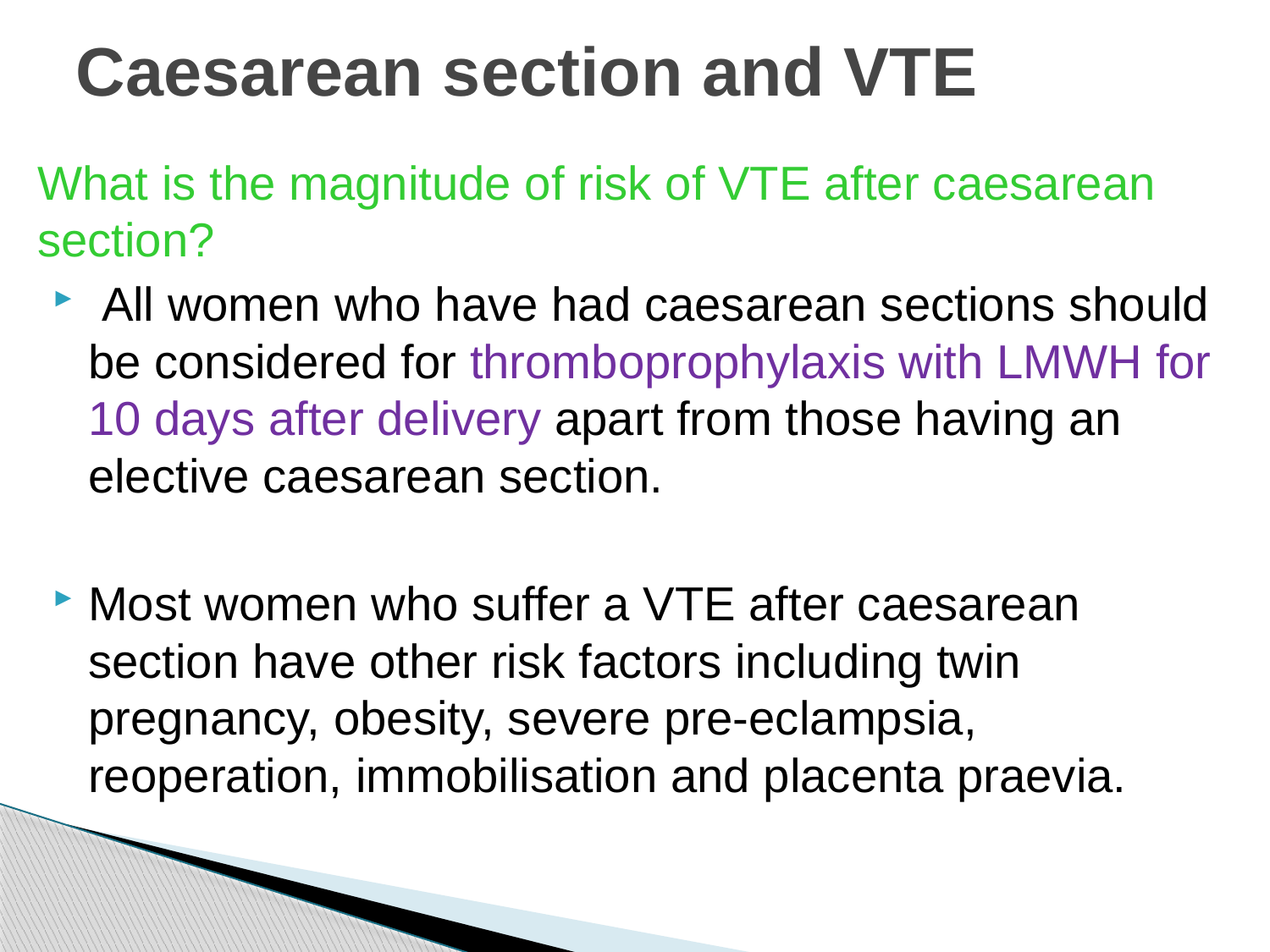

# Caesarean section and VTE
What is the magnitude of risk of VTE after caesarean section?
 All women who have had caesarean sections should be considered for thromboprophylaxis with LMWH for 10 days after delivery apart from those having an elective caesarean section.

Most women who suffer a VTE after caesarean section have other risk factors including twin pregnancy, obesity, severe pre-eclampsia, reoperation, immobilisation and placenta praevia.